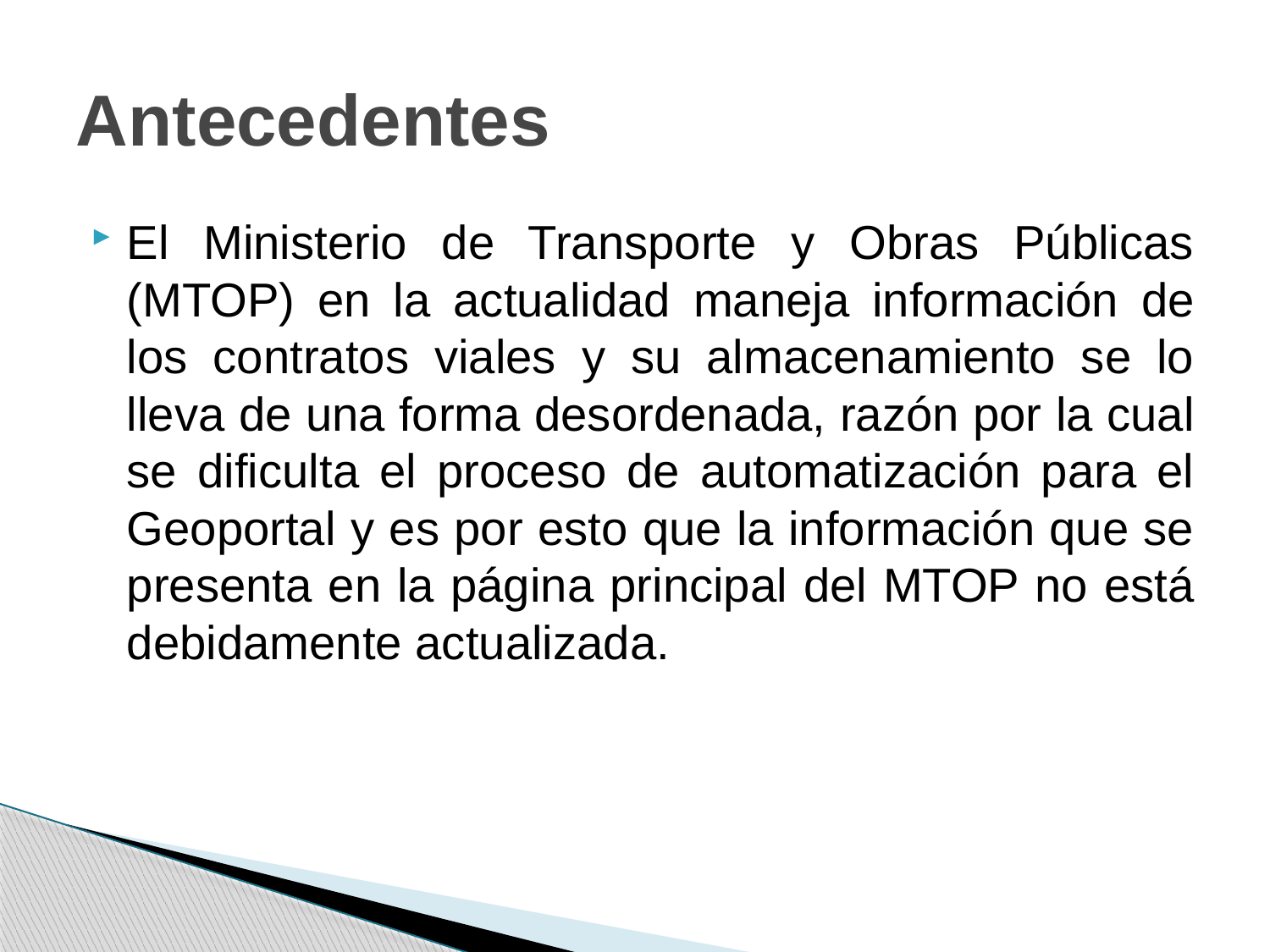

# Antecedentes
El Ministerio de Transporte y Obras Públicas (MTOP) en la actualidad maneja información de los contratos viales y su almacenamiento se lo lleva de una forma desordenada, razón por la cual se dificulta el proceso de automatización para el Geoportal y es por esto que la información que se presenta en la página principal del MTOP no está debidamente actualizada.